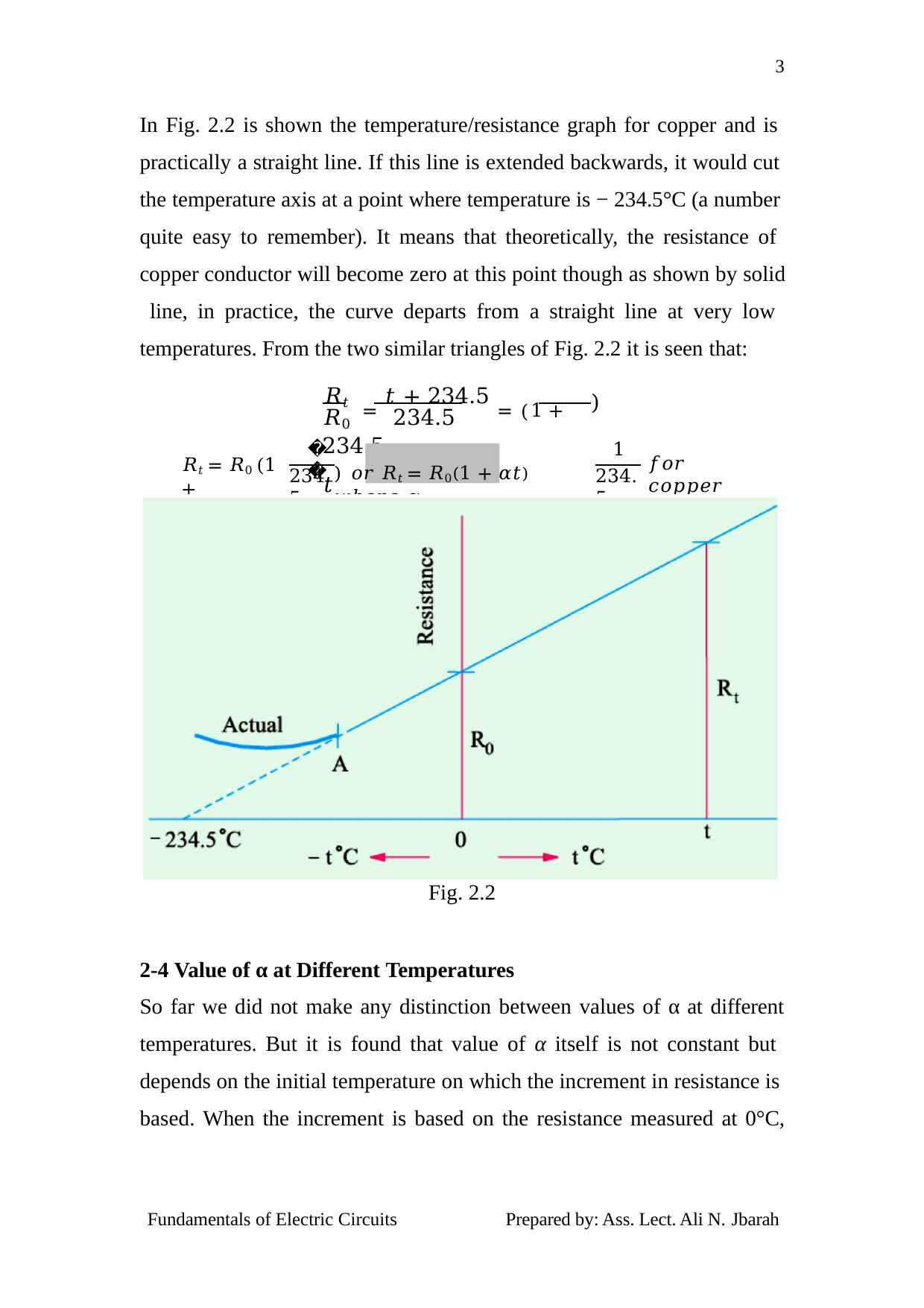

3

In Fig. 2.2 is shown the temperature/resistance graph for copper and is  practically a straight line. If this line is extended backwards, it would cut  the temperature axis at a point where temperature is − 234.5°C (a number  quite easy to remember). It means that theoretically, the resistance of  copper conductor will become zero at this point though as shown by solid  line, in practice, the curve departs from a straight line at very low  temperatures. From the two similar triangles of Fig. 2.2 it is seen that:
𝑅𝑡  = 𝑡 + 234.5 = (1 +	𝑡
)
𝑅0	234.5	234.5

𝑡
1

𝑅𝑡 = 𝑅0 (1 +
) 𝑜𝑟 𝑅𝑡 = 𝑅0(1 + 𝛼𝑡) 𝑤ℎ𝑒𝑟𝑒 𝛼 =
𝑓𝑜𝑟 𝑐𝑜𝑝𝑝𝑒𝑟

234.5
234.5

Fig. 2.2

2-4 Value of α at Different Temperatures
So far we did not make any distinction between values of α at different
temperatures. But it is found that value of α itself is not constant but  depends on the initial temperature on which the increment in resistance is  based. When the increment is based on the resistance measured at 0°C,
Fundamentals of Electric Circuits
Prepared by: Ass. Lect. Ali N. Jbarah